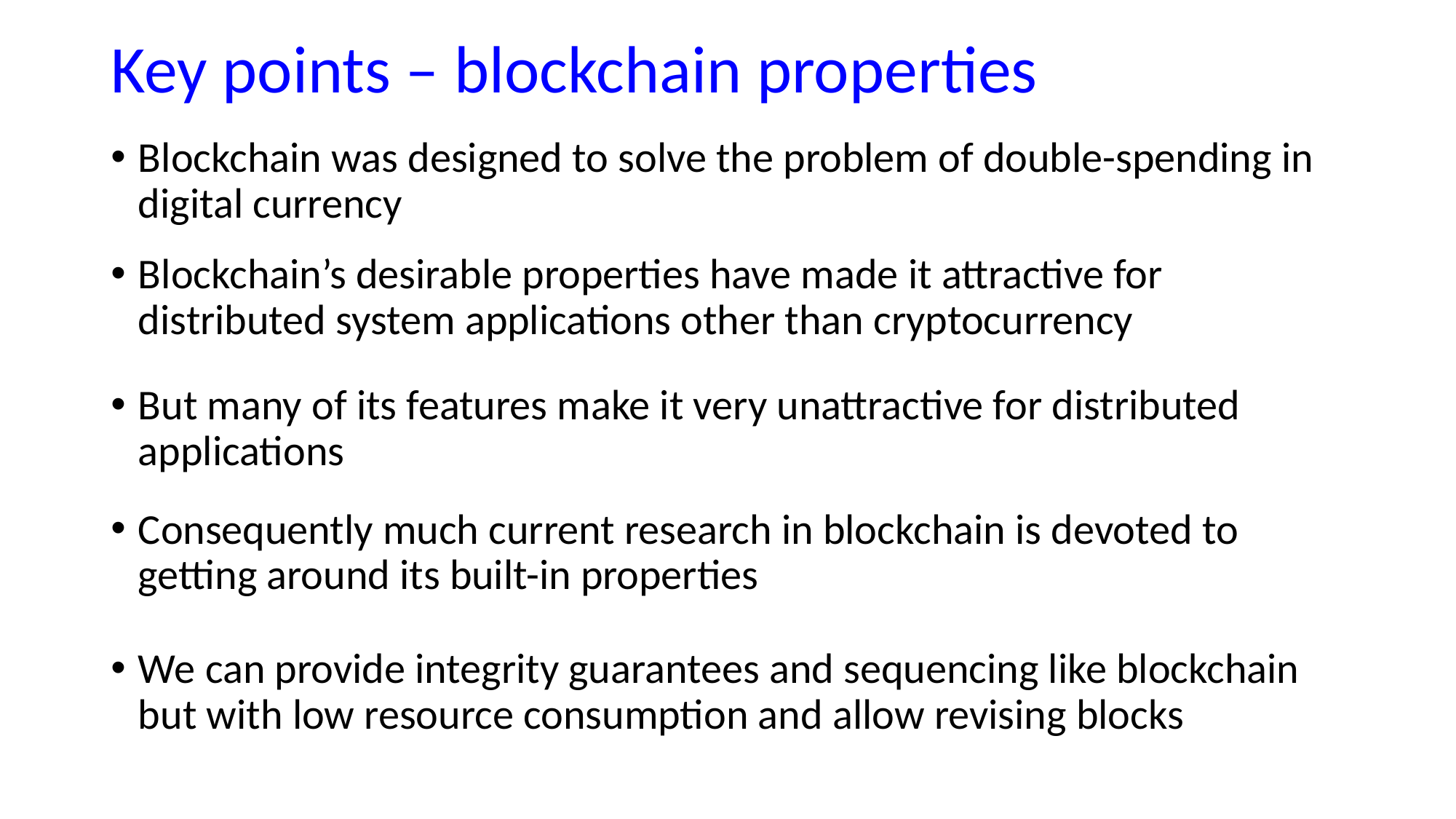

# Key points – blockchain properties
Blockchain was designed to solve the problem of double-spending in digital currency
Blockchain’s desirable properties have made it attractive for distributed system applications other than cryptocurrency
But many of its features make it very unattractive for distributed applications
Consequently much current research in blockchain is devoted to getting around its built-in properties
We can provide integrity guarantees and sequencing like blockchain but with low resource consumption and allow revising blocks